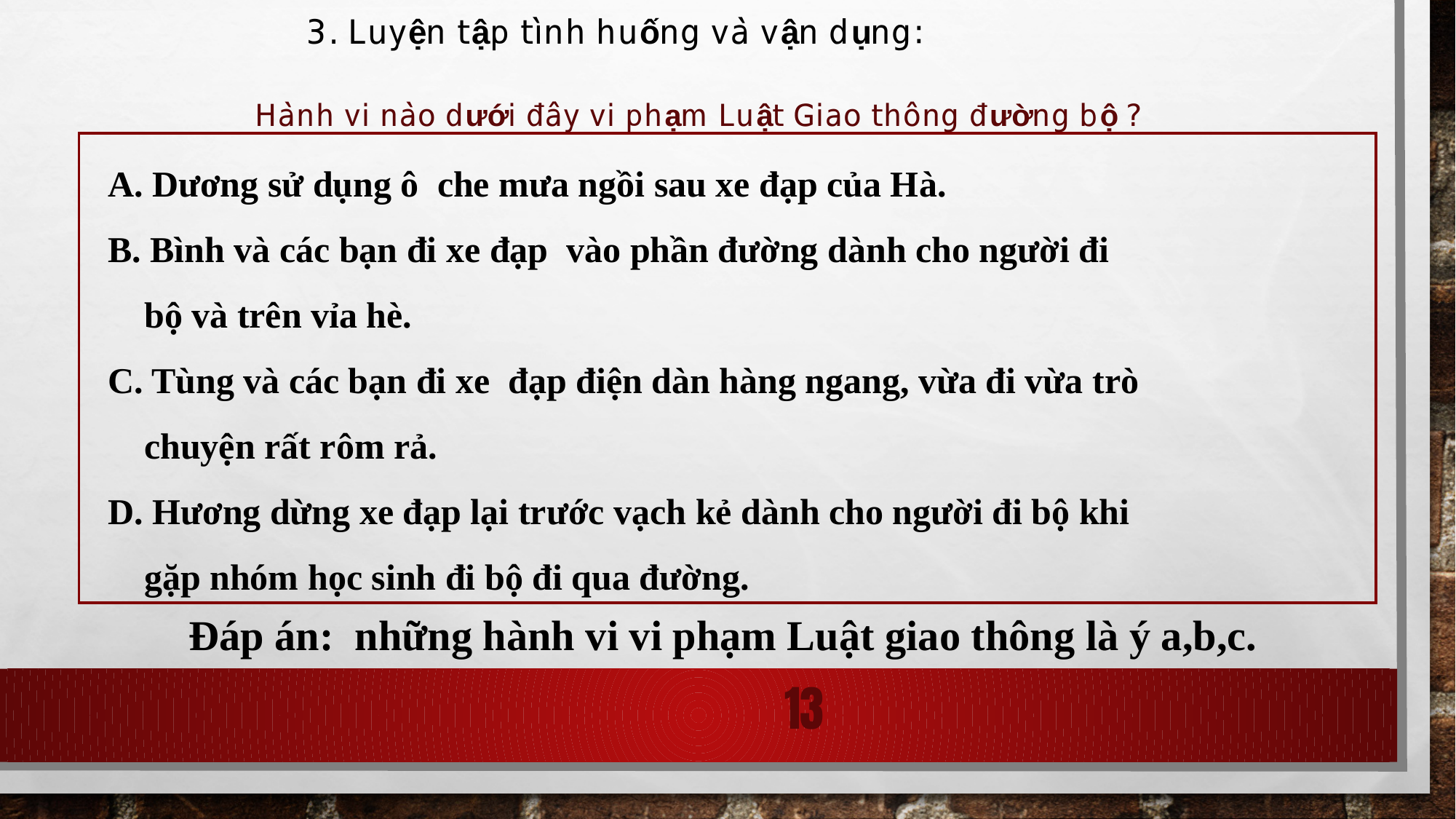

3. Luyện tập tình huống và vận dụng:
 Hành vi nào dưới đây vi phạm Luật Giao thông đường bộ ?
  A. Dương sử dụng ô  che mưa ngồi sau xe đạp của Hà.
  B. Bình và các bạn đi xe đạp  vào phần đường dành cho người đi
      bộ và trên vỉa hè.
  C. Tùng và các bạn đi xe  đạp điện dàn hàng ngang, vừa đi vừa trò
      chuyện rất rôm rả.
  D. Hương dừng xe đạp lại trước vạch kẻ dành cho người đi bộ khi
      gặp nhóm học sinh đi bộ đi qua đường.
Đáp án:  những hành vi vi phạm Luật giao thông là ý a,b,c.
13